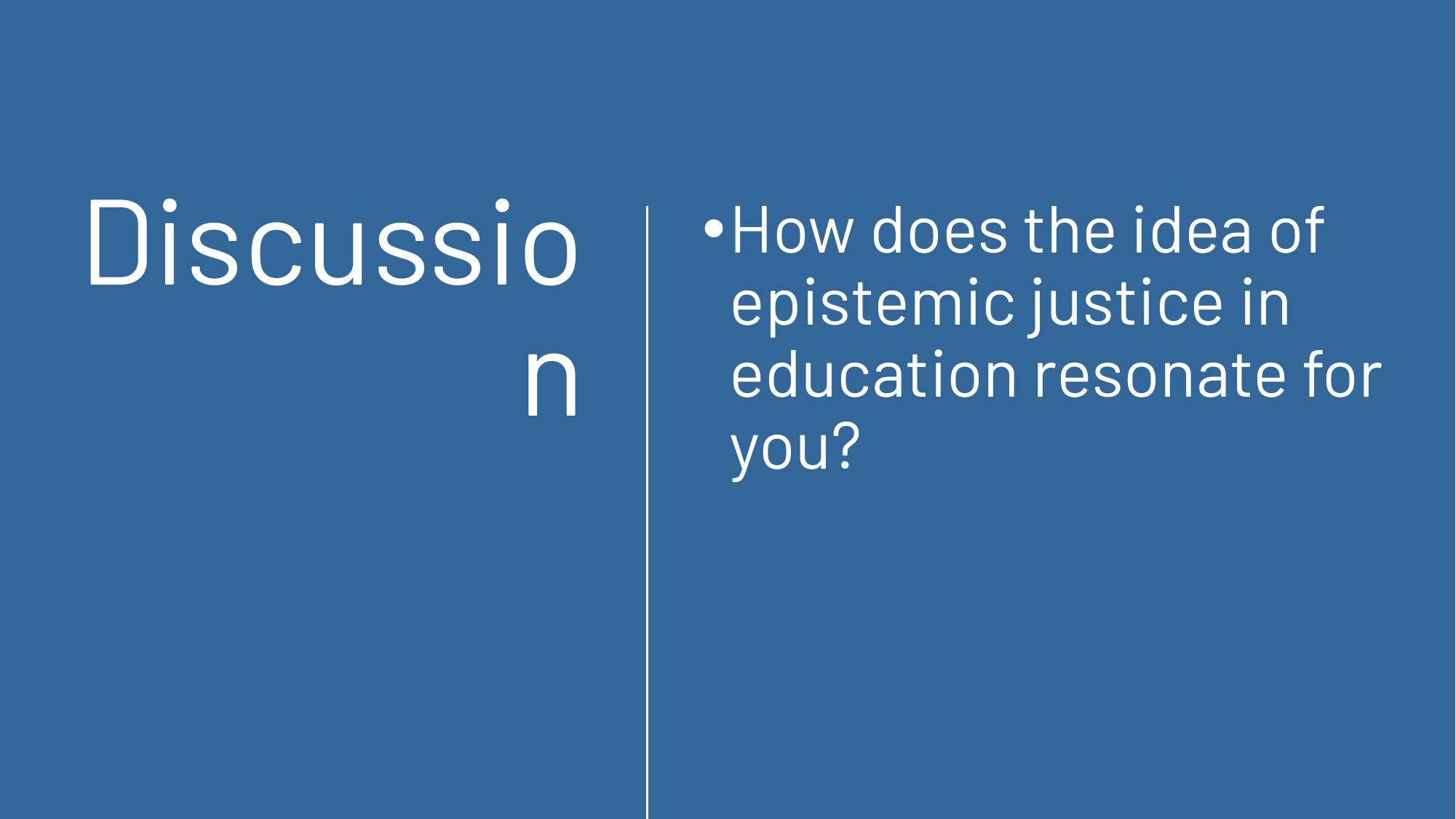

Discussion
How does the idea of epistemic justice in education resonate for you?